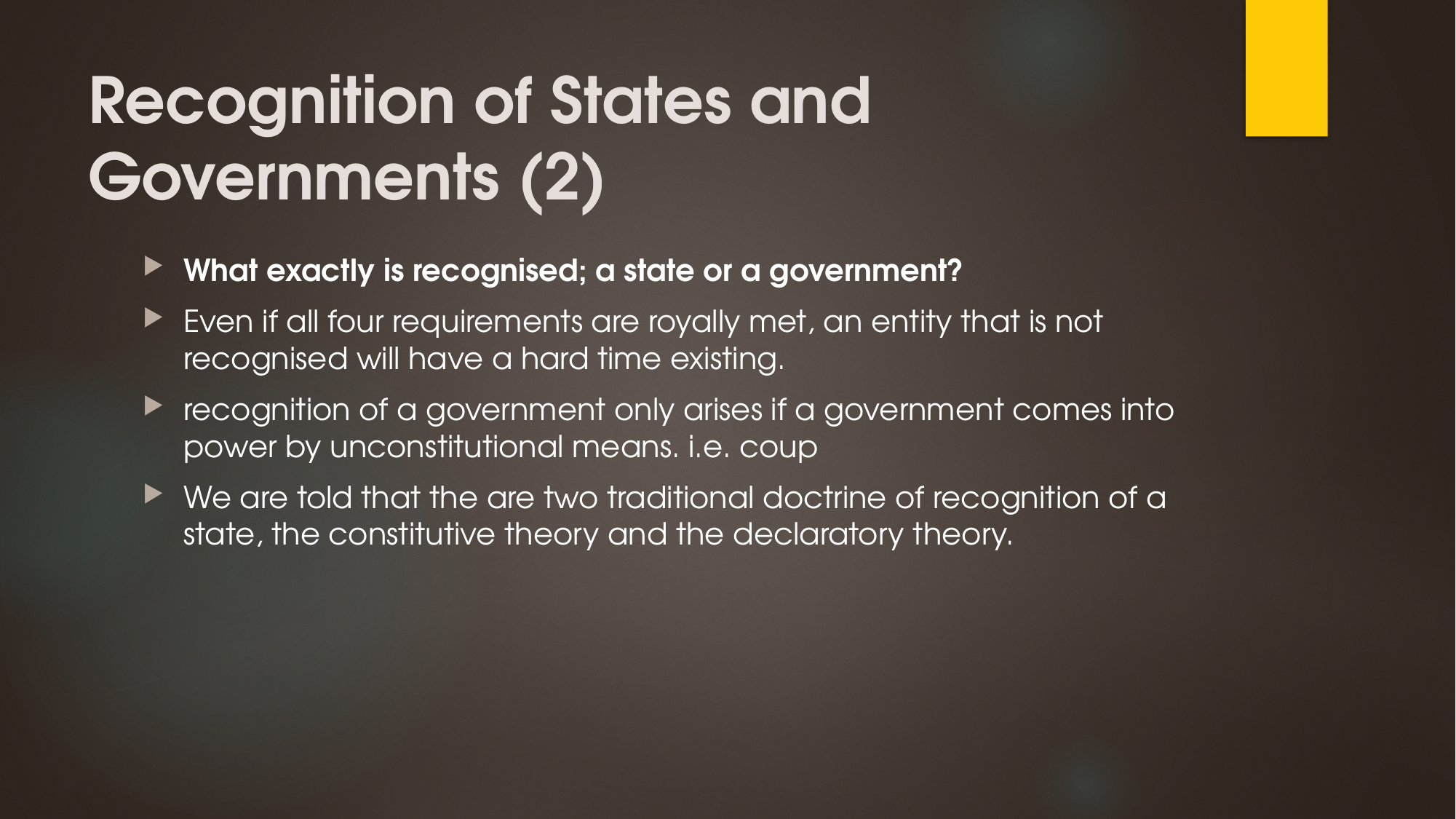

# Recognition of States and Governments (2)
What exactly is recognised; a state or a government?
Even if all four requirements are royally met, an entity that is not recognised will have a hard time existing.
recognition of a government only arises if a government comes into power by unconstitutional means. i.e. coup
We are told that the are two traditional doctrine of recognition of a state, the constitutive theory and the declaratory theory.